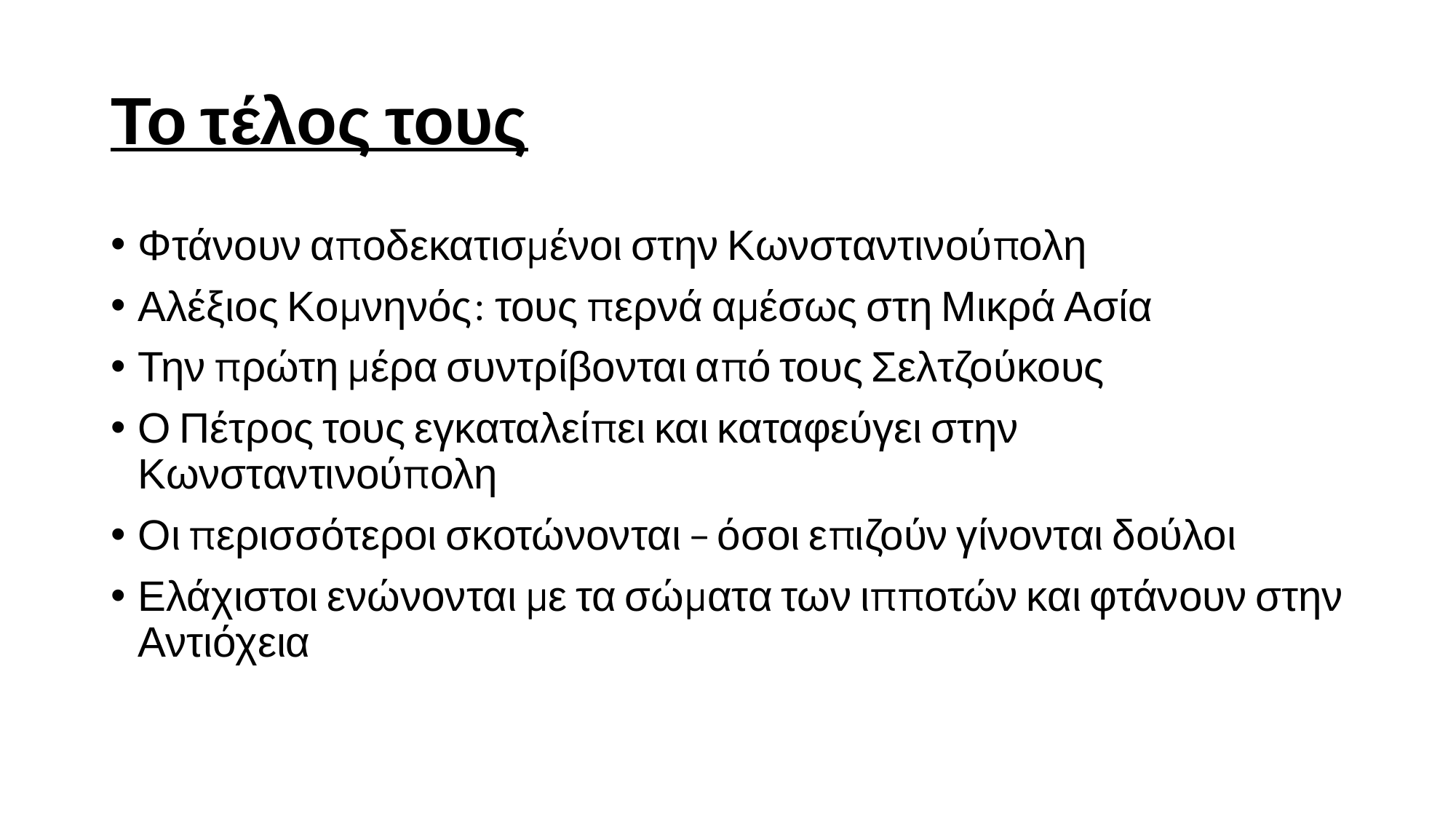

# Το τέλος τους
Φτάνουν αποδεκατισμένοι στην Κωνσταντινούπολη
Αλέξιος Κομνηνός: τους περνά αμέσως στη Μικρά Ασία
Την πρώτη μέρα συντρίβονται από τους Σελτζούκους
Ο Πέτρος τους εγκαταλείπει και καταφεύγει στην Κωνσταντινούπολη
Οι περισσότεροι σκοτώνονται – όσοι επιζούν γίνονται δούλοι
Ελάχιστοι ενώνονται με τα σώματα των ιπποτών και φτάνουν στην Αντιόχεια